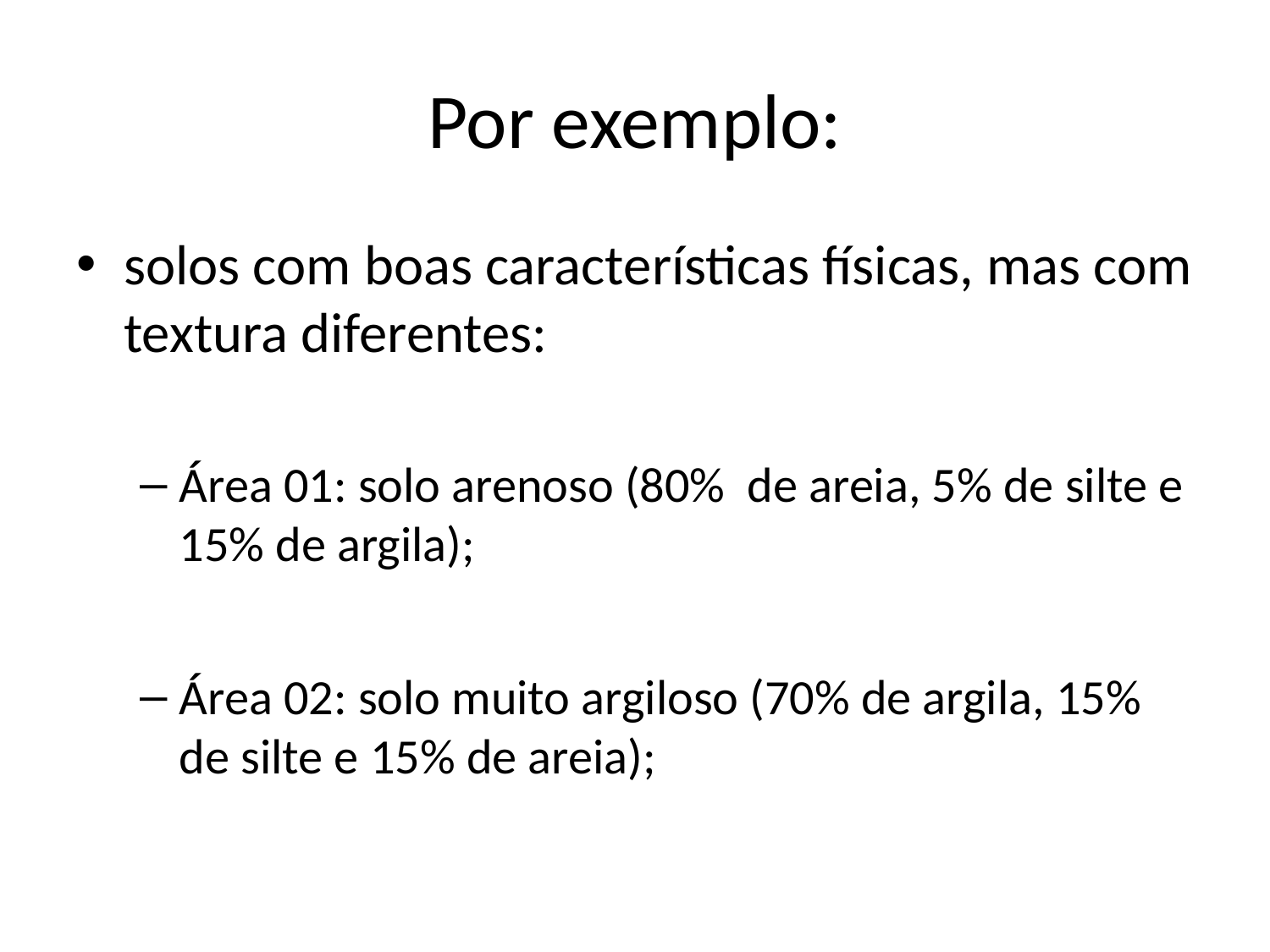

# Por exemplo:
solos com boas características físicas, mas com textura diferentes:

Área 01: solo arenoso (80%  de areia, 5% de silte e 15% de argila);

Área 02: solo muito argiloso (70% de argila, 15% de silte e 15% de areia);